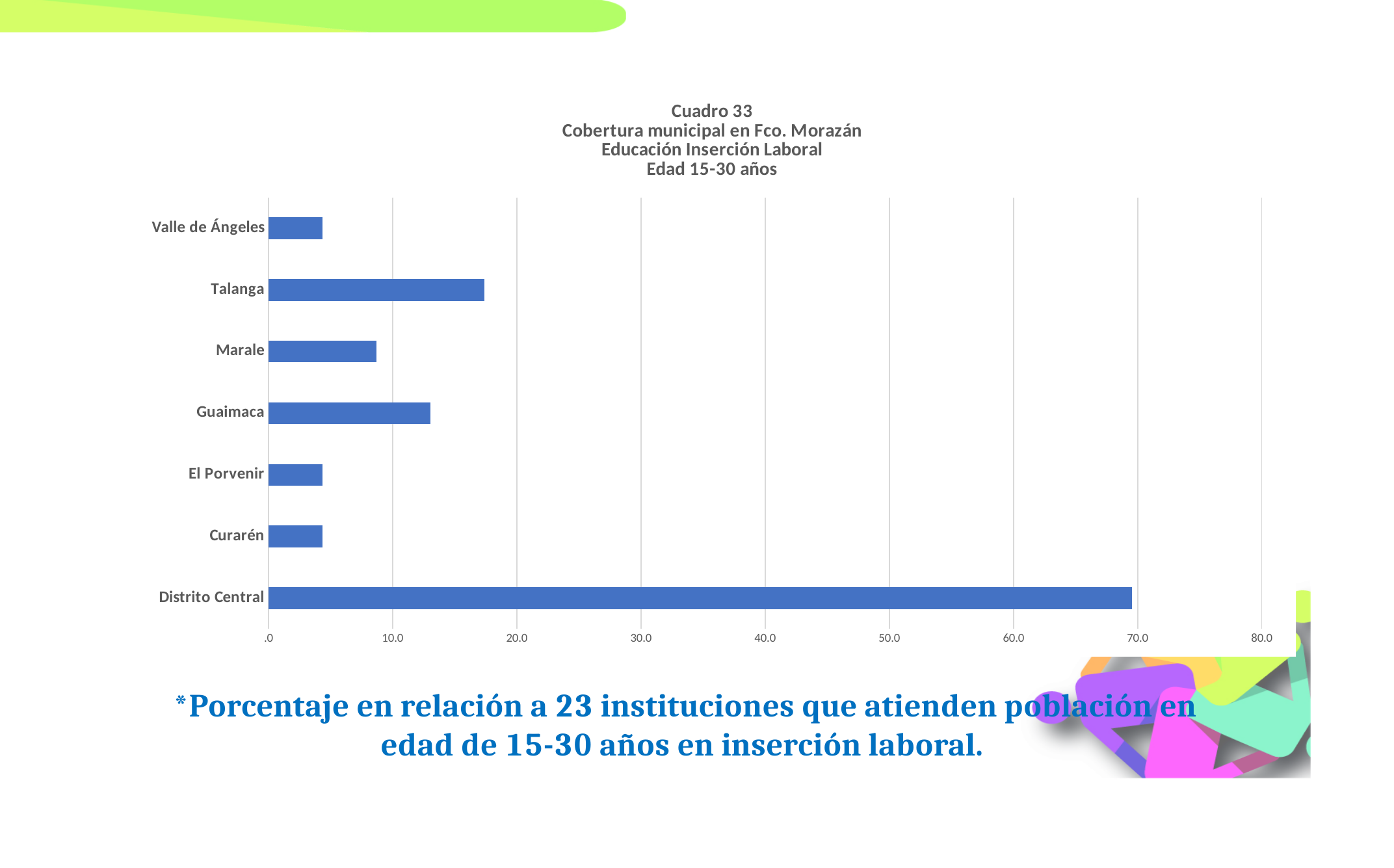

### Chart: Cuadro 33
Cobertura municipal en Fco. Morazán
Educación Inserción Laboral
Edad 15-30 años

| Category |  |
|---|---|
| Distrito Central | 69.56521739130434 |
| Curarén | 4.3478260869565215 |
| El Porvenir | 4.3478260869565215 |
| Guaimaca | 13.043478260869565 |
| Marale | 8.695652173913043 |
| Talanga | 17.391304347826086 |
| Valle de Ángeles | 4.3478260869565215 |
*Porcentaje en relación a 23 instituciones que atienden población en edad de 15-30 años en inserción laboral.